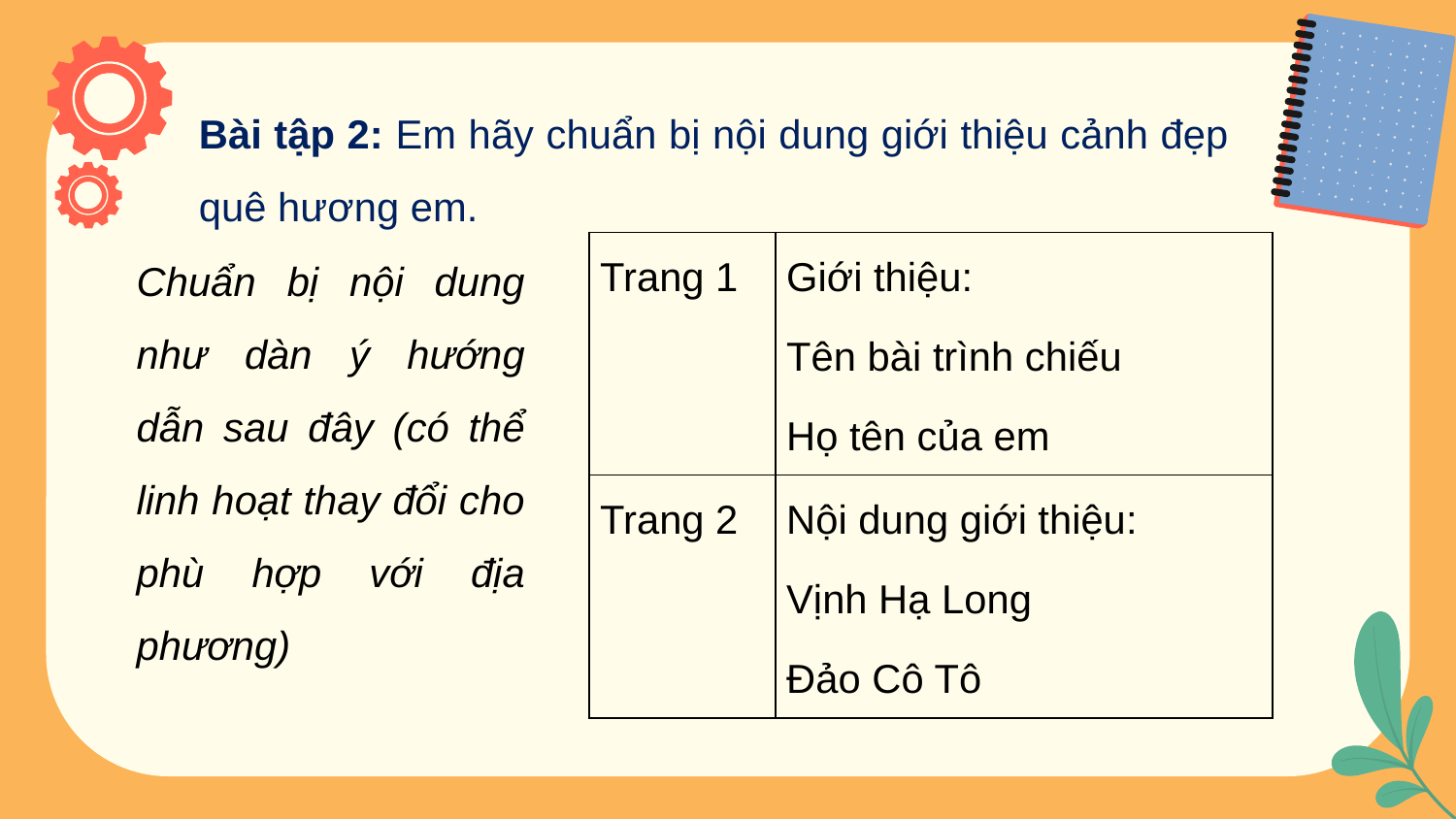

Bài tập 2: Em hãy chuẩn bị nội dung giới thiệu cảnh đẹp quê hương em.

Chuẩn bị nội dung như dàn ý hướng dẫn sau đây (có thể linh hoạt thay đổi cho phù hợp với địa phương)
| Trang 1 | Giới thiệu: Tên bài trình chiếu Họ tên của em |
| --- | --- |
| Trang 2 | Nội dung giới thiệu: Vịnh Hạ Long Đảo Cô Tô |